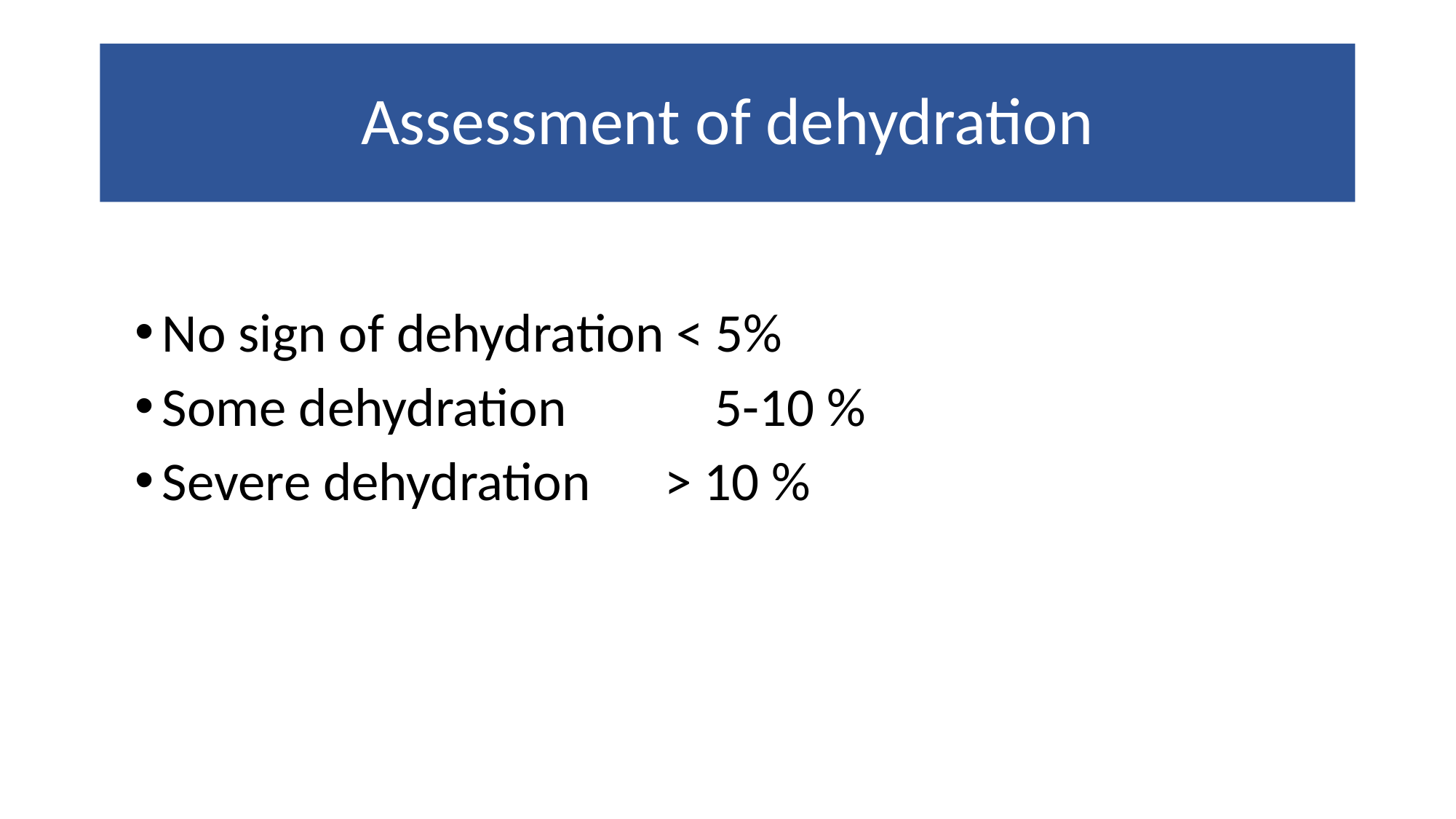

# Assessment of dehydration

No sign of dehydration < 5%
Some dehydration            5-10 %
Severe dehydration      > 10 %